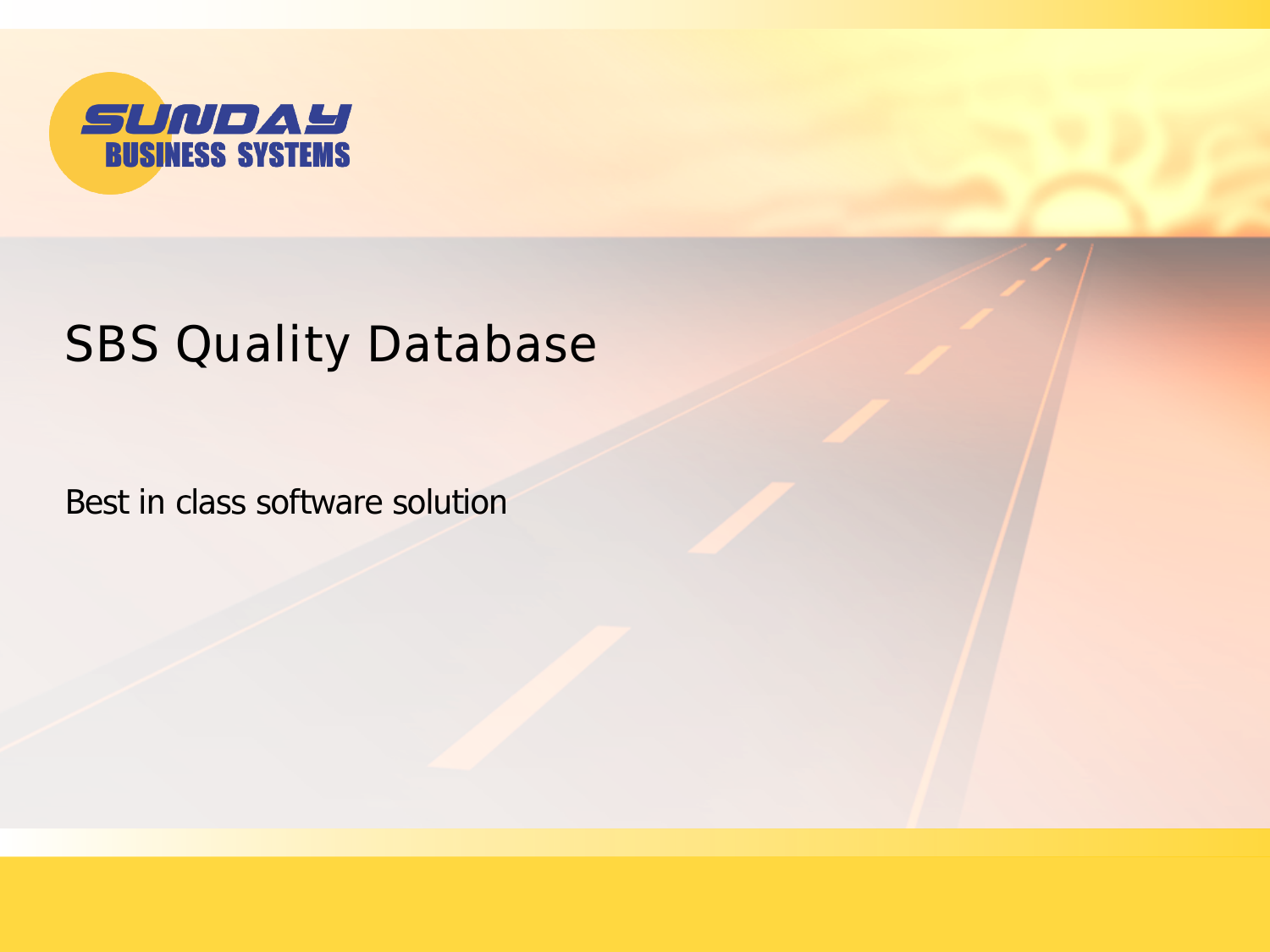

# SBS Quality Database
Best in class software solution